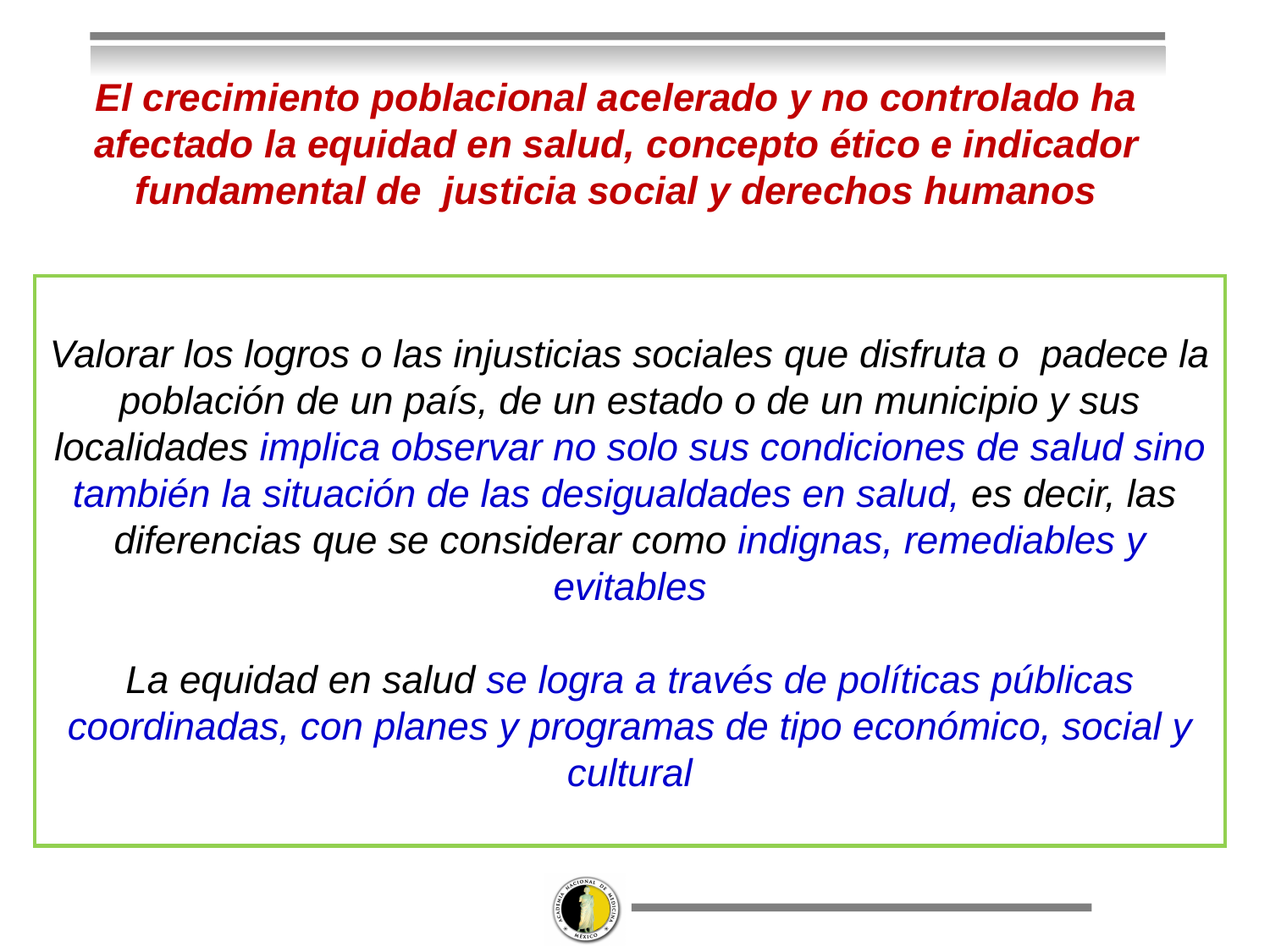

# El crecimiento poblacional acelerado y no controlado ha afectado la equidad en salud, concepto ético e indicador fundamental de  justicia social y derechos humanos

Valorar los logros o las injusticias sociales que disfruta o  padece la población de un país, de un estado o de un municipio y sus localidades implica observar no solo sus condiciones de salud sino también la situación de las desigualdades en salud, es decir, las  diferencias que se considerar como indignas, remediables y evitables

La equidad en salud se logra a través de políticas públicas coordinadas, con planes y programas de tipo económico, social y cultural